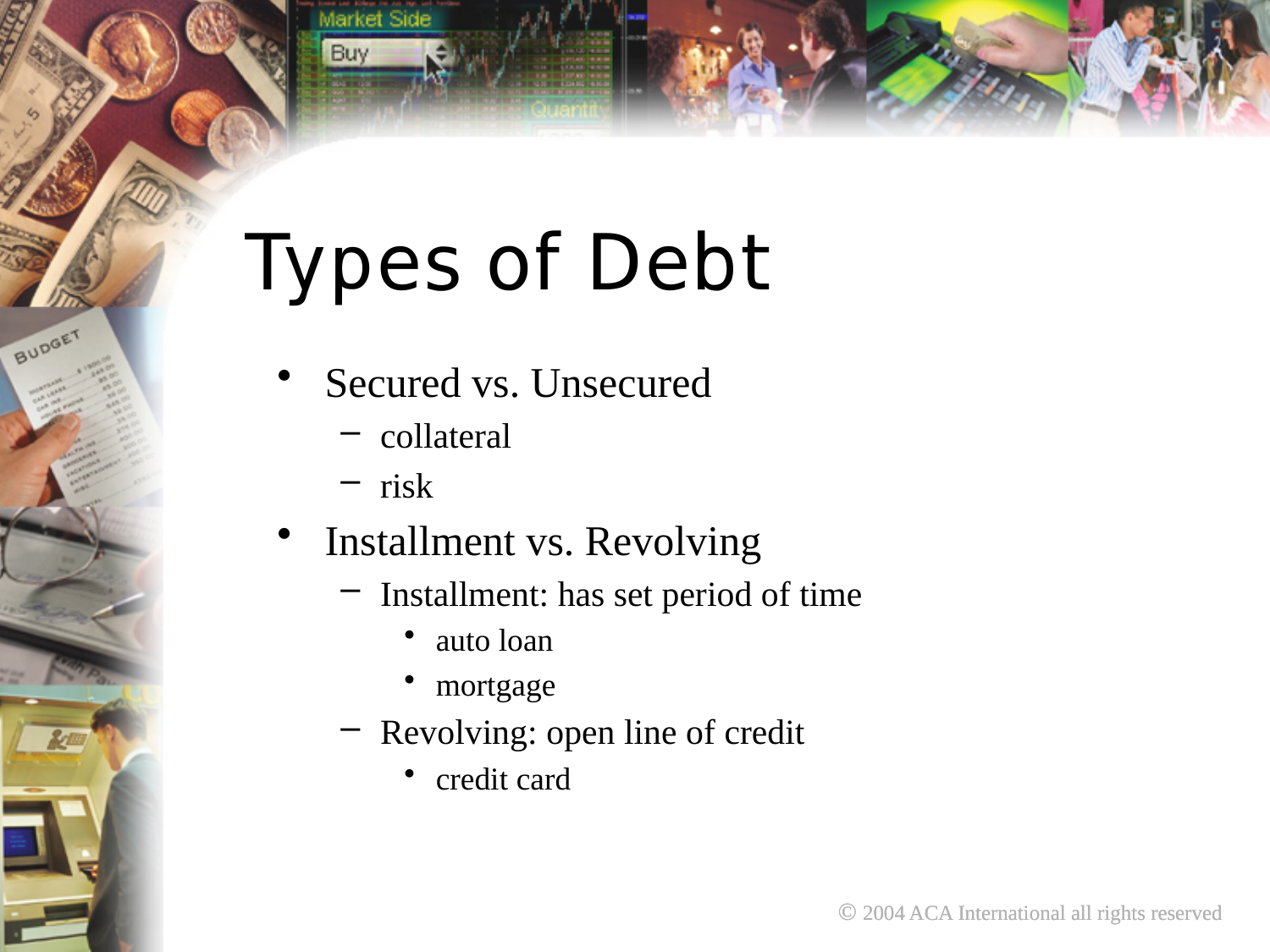

Types of Debt
Secured vs. Unsecured
collateral
risk
Installment vs. Revolving
Installment: has set period of time
auto loan
mortgage
Revolving: open line of credit
credit card

© 2004 ACA International all rights reserved